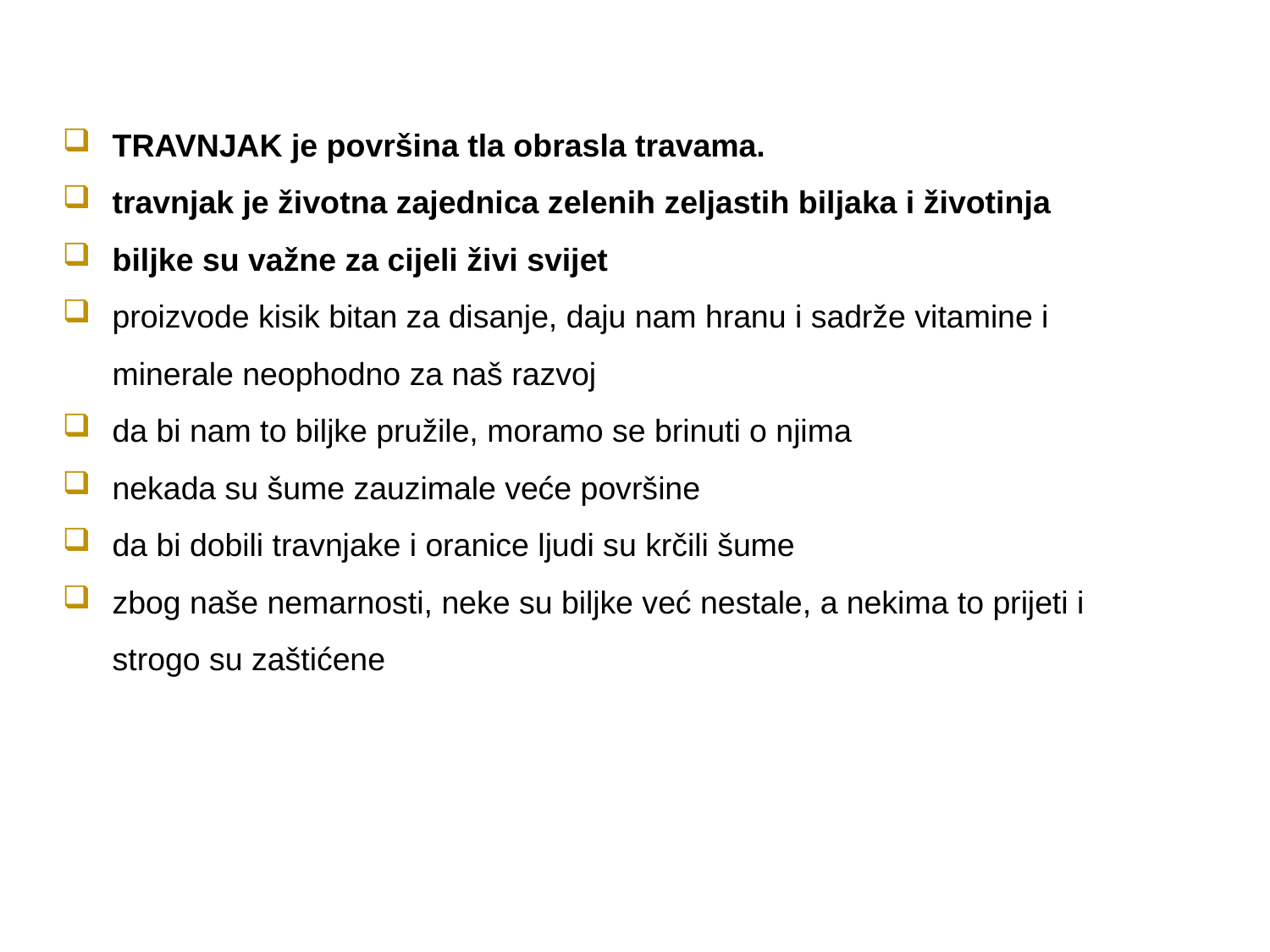

TRAVNJAK je površina tla obrasla travama.
travnjak je životna zajednica zelenih zeljastih biljaka i životinja
biljke su važne za cijeli živi svijet
proizvode kisik bitan za disanje, daju nam hranu i sadrže vitamine i minerale neophodno za naš razvoj
da bi nam to biljke pružile, moramo se brinuti o njima
nekada su šume zauzimale veće površine
da bi dobili travnjake i oranice ljudi su krčili šume
zbog naše nemarnosti, neke su biljke već nestale, a nekima to prijeti i strogo su zaštićene